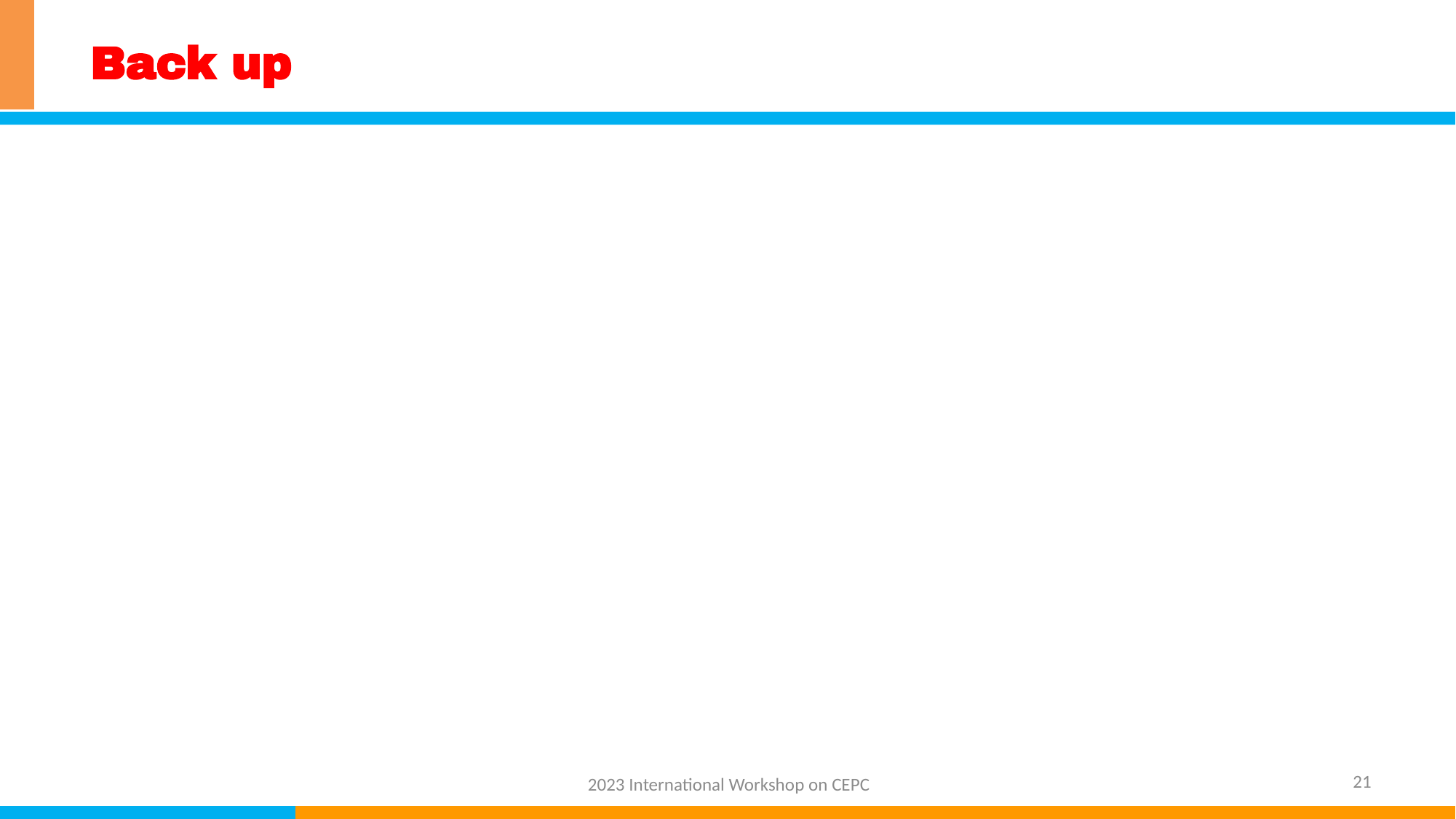

# Back up

21
2023 International Workshop on CEPC